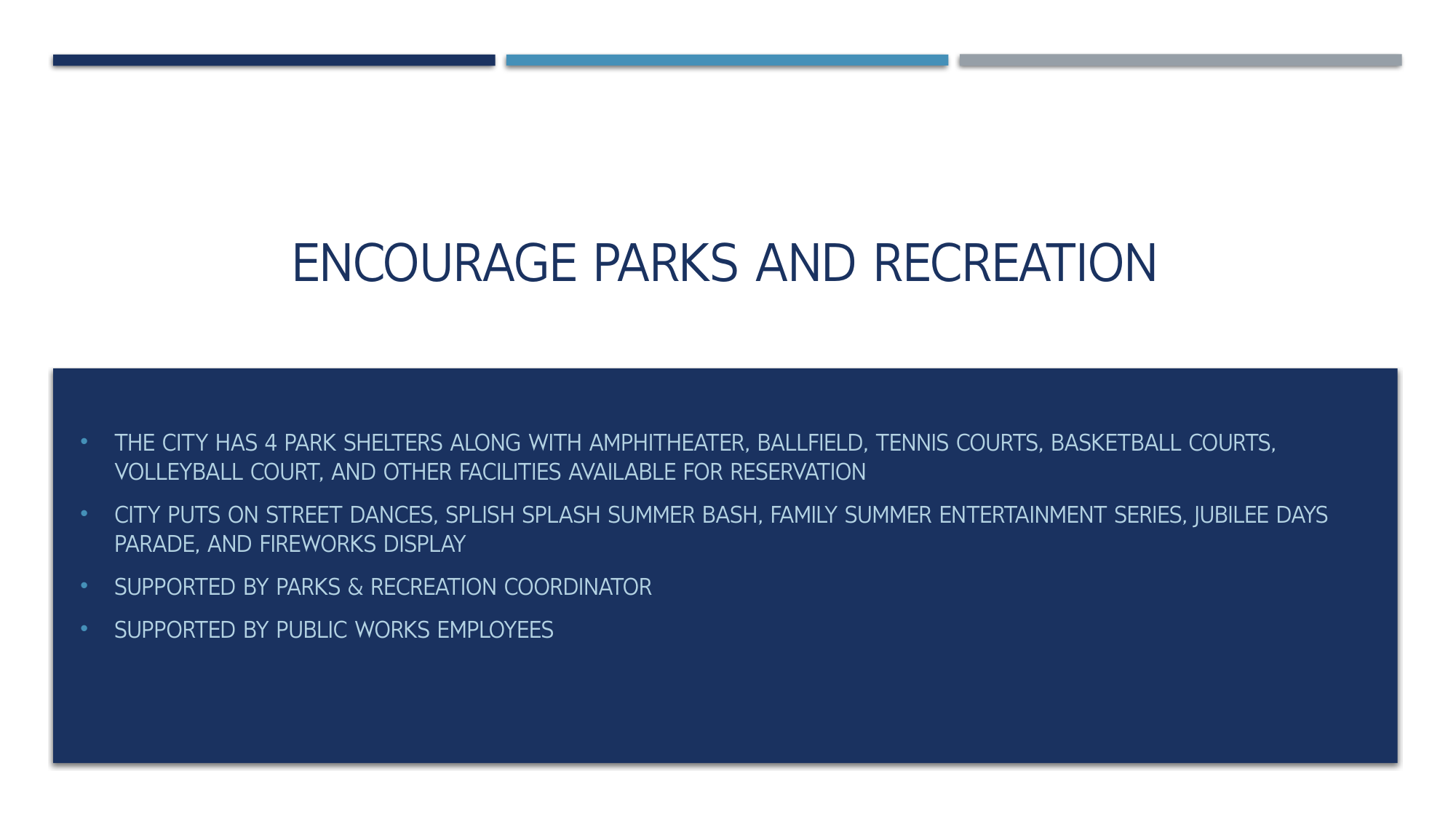

# Encourage parks and recreation

The city has 4 park shelters along with amphitheater, ballfield, tennis courts, basketball courts, volleyball court, and other facilities available for reservation
City puts on street dances, splish splash summer bash, family summer entertainment series, jubilee days parade, and fireworks display
Supported by parks & recreation coordinator
supported by public works employees